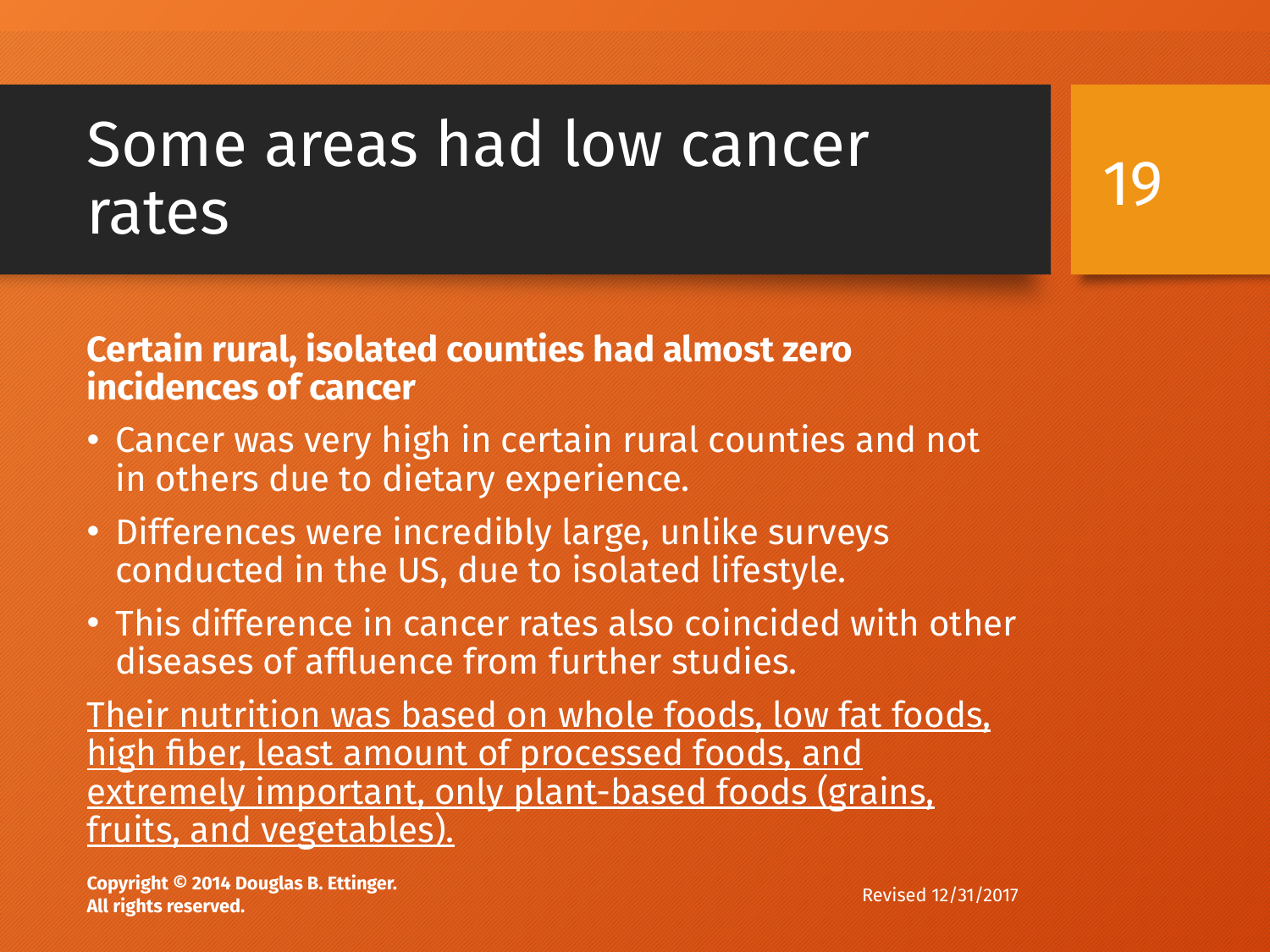

# Some areas had low cancer rates
19
Certain rural, isolated counties had almost zero incidences of cancer
Cancer was very high in certain rural counties and not in others due to dietary experience.
Differences were incredibly large, unlike surveys conducted in the US, due to isolated lifestyle.
This difference in cancer rates also coincided with other diseases of affluence from further studies.
Their nutrition was based on whole foods, low fat foods, high fiber, least amount of processed foods, and extremely important, only plant-based foods (grains, fruits, and vegetables).

Revised 12/31/2017
Copyright © 2014 Douglas B. Ettinger.
All rights reserved.